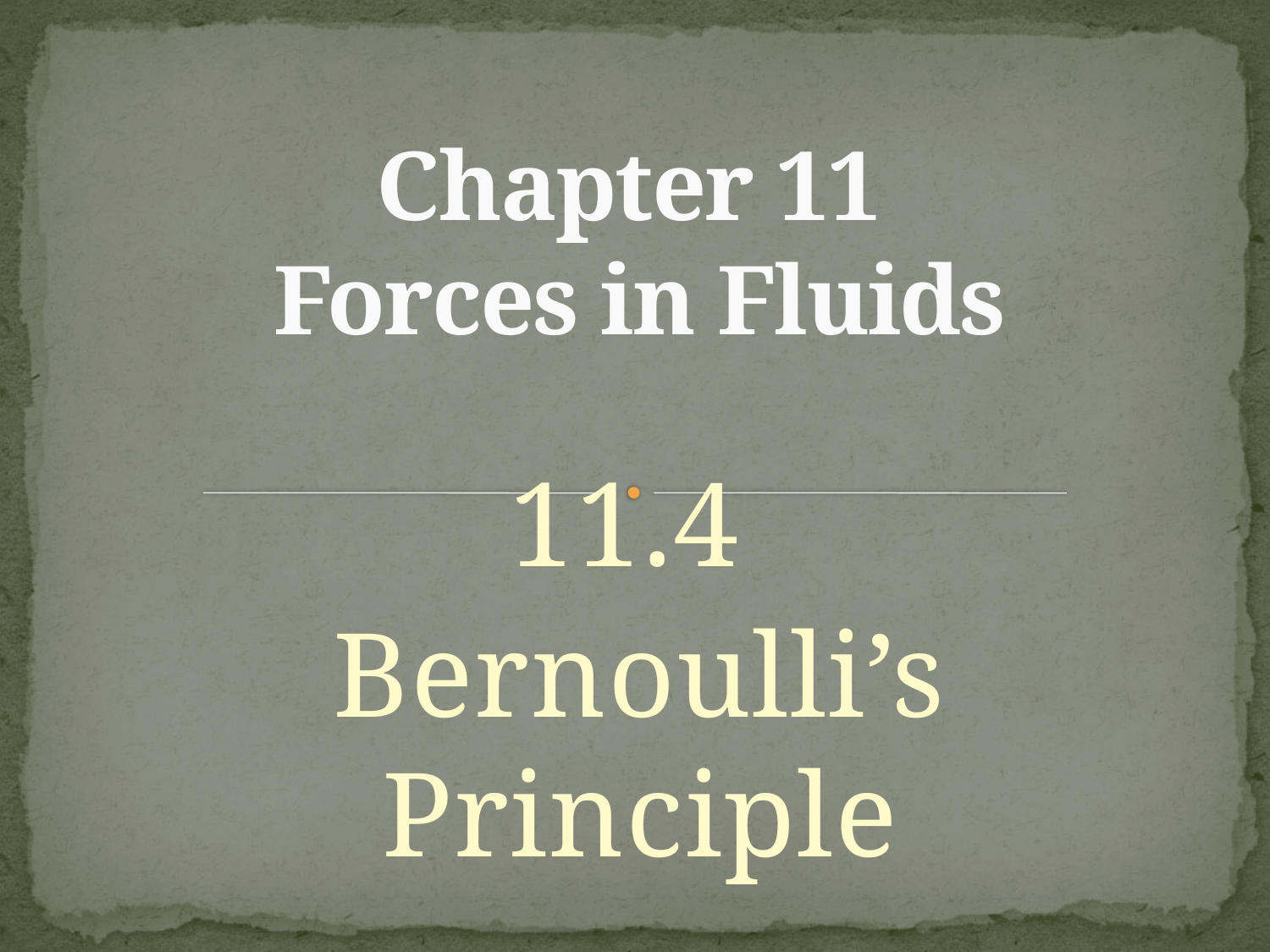

# Chapter 11 Forces in Fluids
11.4
Bernoulli’s Principle